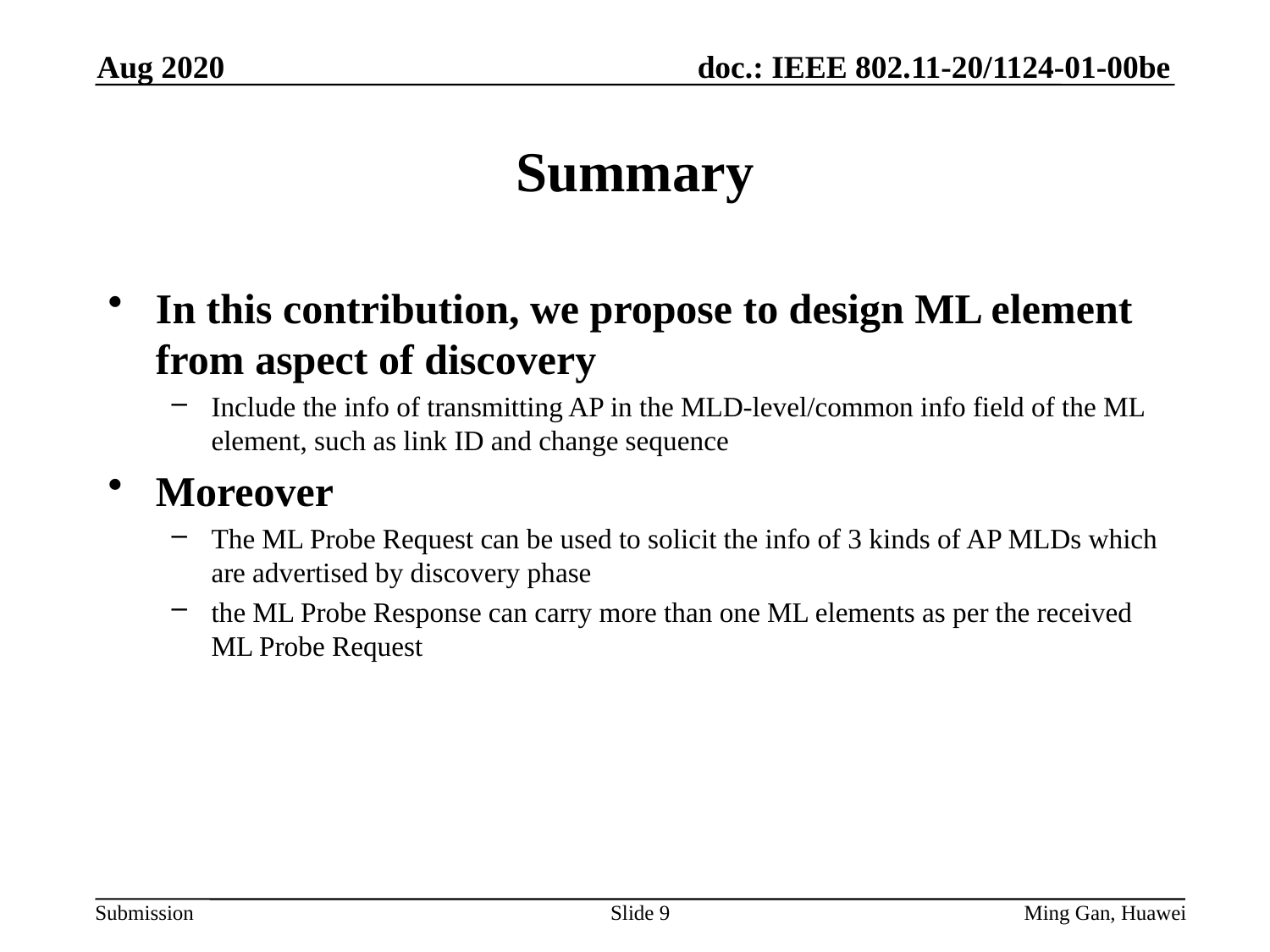

Aug 2020
# Summary
In this contribution, we propose to design ML element from aspect of discovery
Include the info of transmitting AP in the MLD-level/common info field of the ML element, such as link ID and change sequence
Moreover
The ML Probe Request can be used to solicit the info of 3 kinds of AP MLDs which are advertised by discovery phase
the ML Probe Response can carry more than one ML elements as per the received ML Probe Request

Slide 9
Ming Gan, Huawei